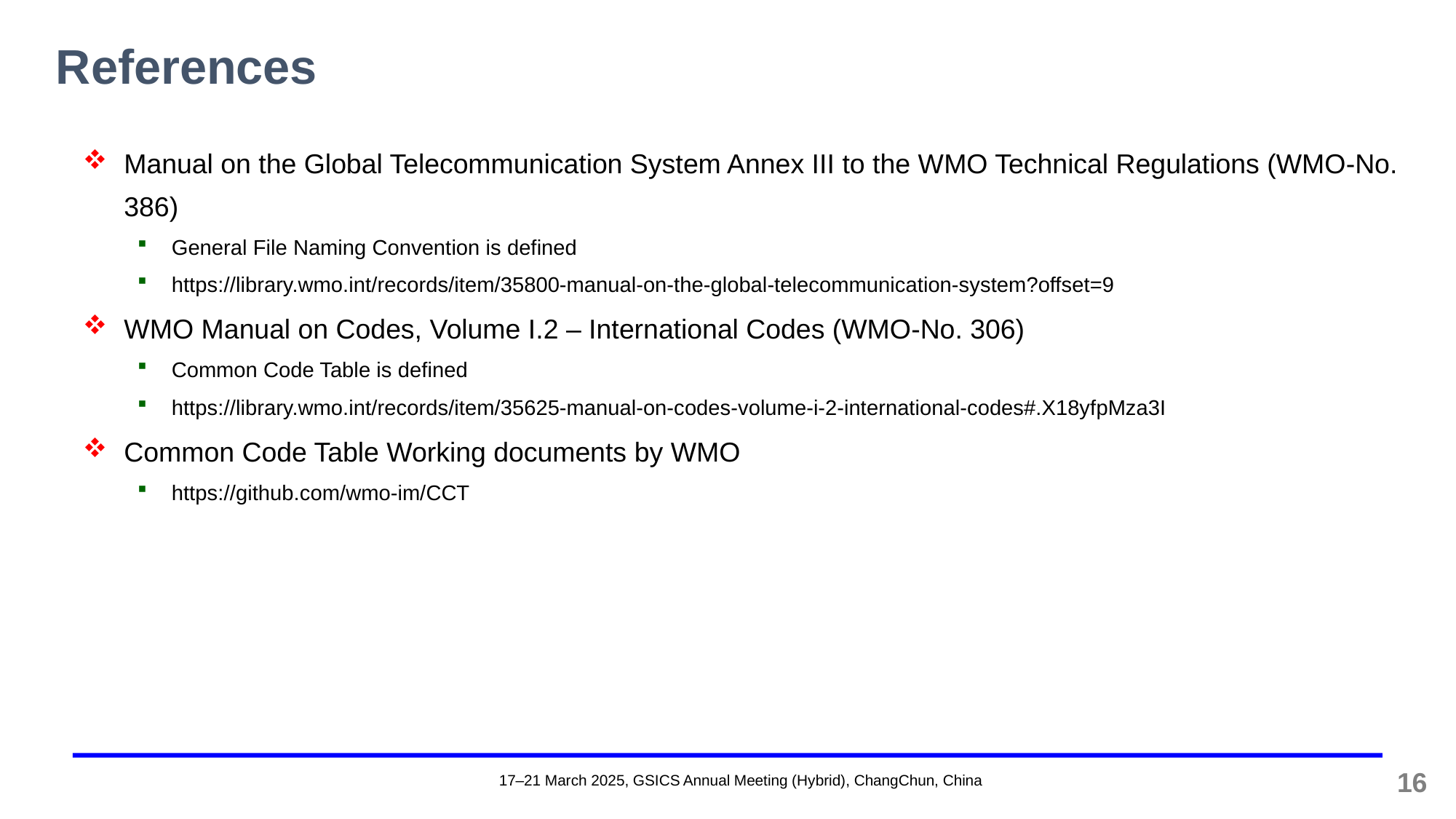

# References
Manual on the Global Telecommunication System Annex III to the WMO Technical Regulations (WMO-No. 386)
General File Naming Convention is defined
https://library.wmo.int/records/item/35800-manual-on-the-global-telecommunication-system?offset=9
WMO Manual on Codes, Volume I.2 – International Codes (WMO-No. 306)
Common Code Table is defined
https://library.wmo.int/records/item/35625-manual-on-codes-volume-i-2-international-codes#.X18yfpMza3I
Common Code Table Working documents by WMO
https://github.com/wmo-im/CCT
16